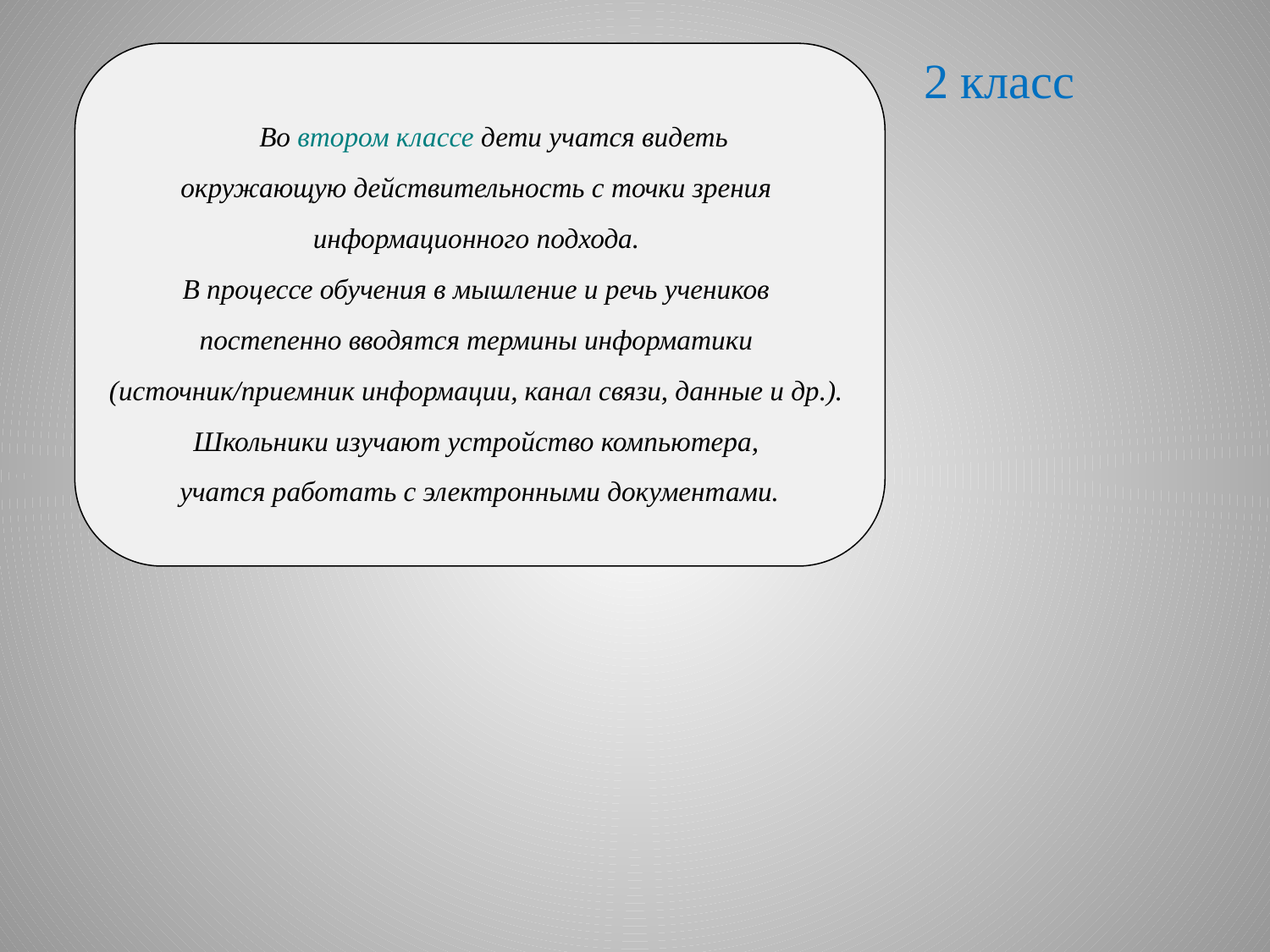

Во втором классе дети учатся видеть
окружающую действительность с точки зрения
информационного подхода.
В процессе обучения в мышление и речь учеников
постепенно вводятся термины информатики
(источник/приемник информации, канал связи, данные и др.).
Школьники изучают устройство компьютера,
учатся работать с электронными документами.
2 класс